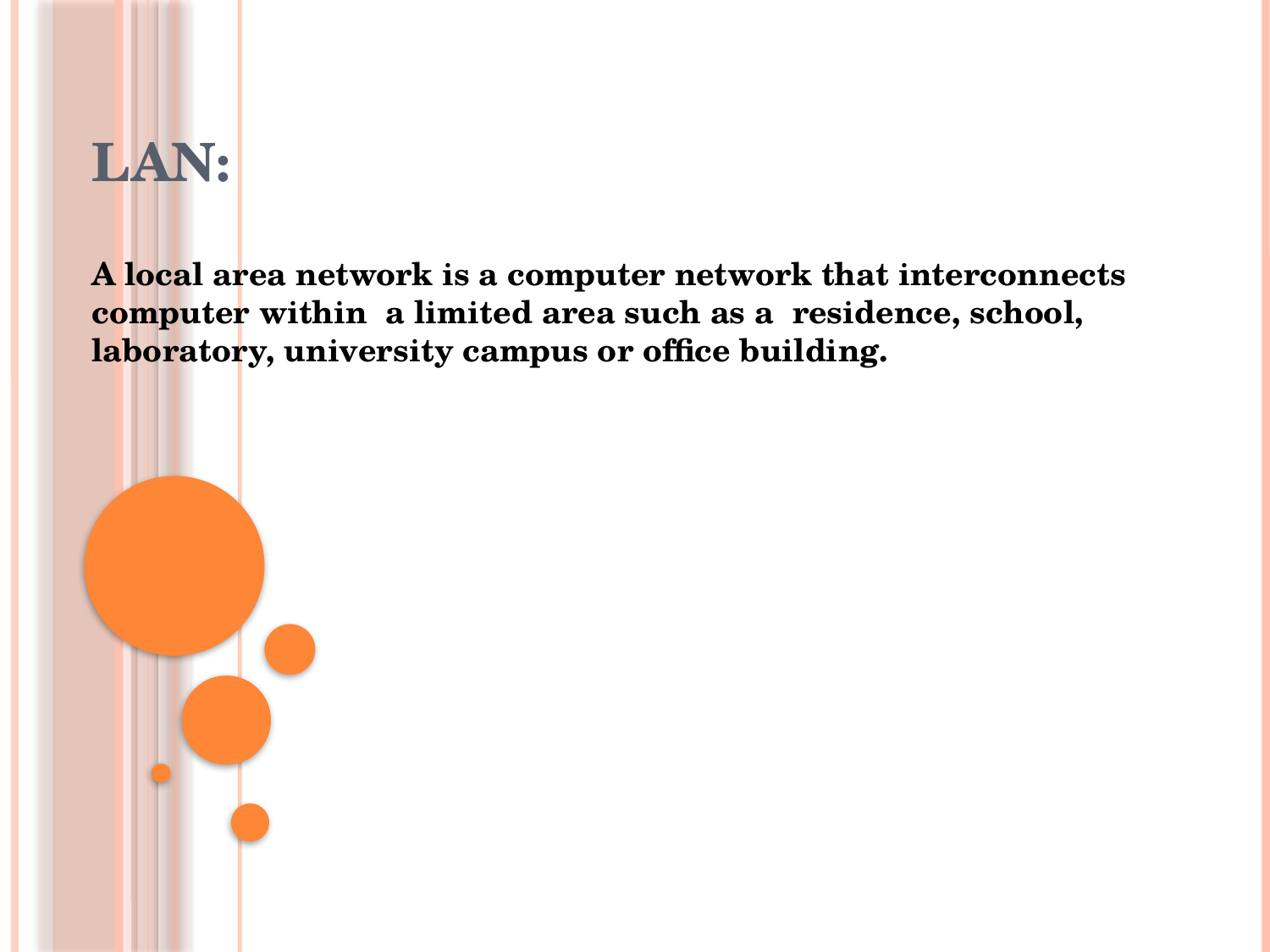

# LAN:
A local area network is a computer network that interconnects computer within  a limited area such as a  residence, school, laboratory, university campus or office building.